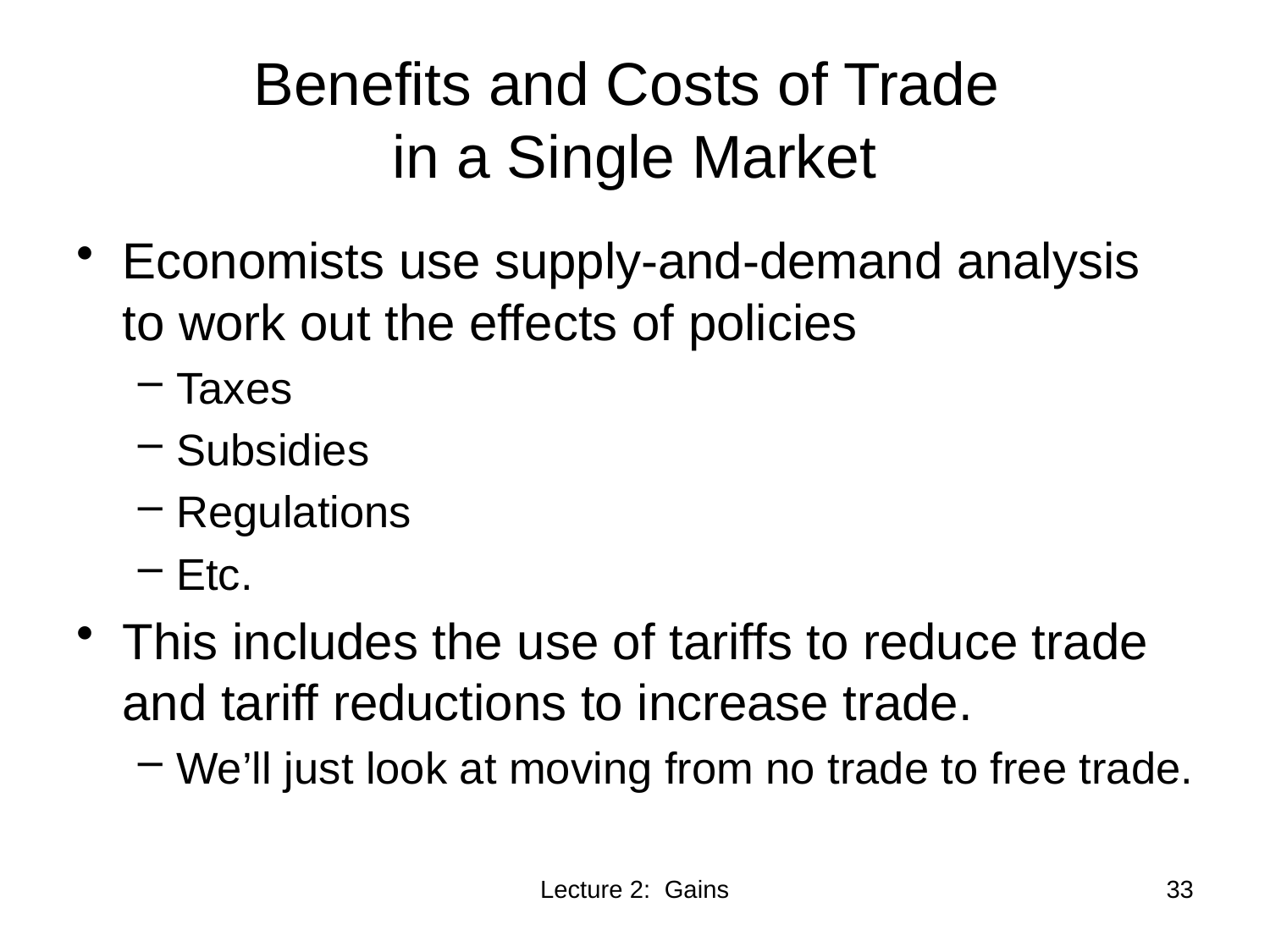

# Benefits and Costs of Trade in a Single Market
Economists use supply-and-demand analysis to work out the effects of policies
Taxes
Subsidies
Regulations
Etc.
This includes the use of tariffs to reduce trade and tariff reductions to increase trade.
We’ll just look at moving from no trade to free trade.
33
Lecture 2:  Gains